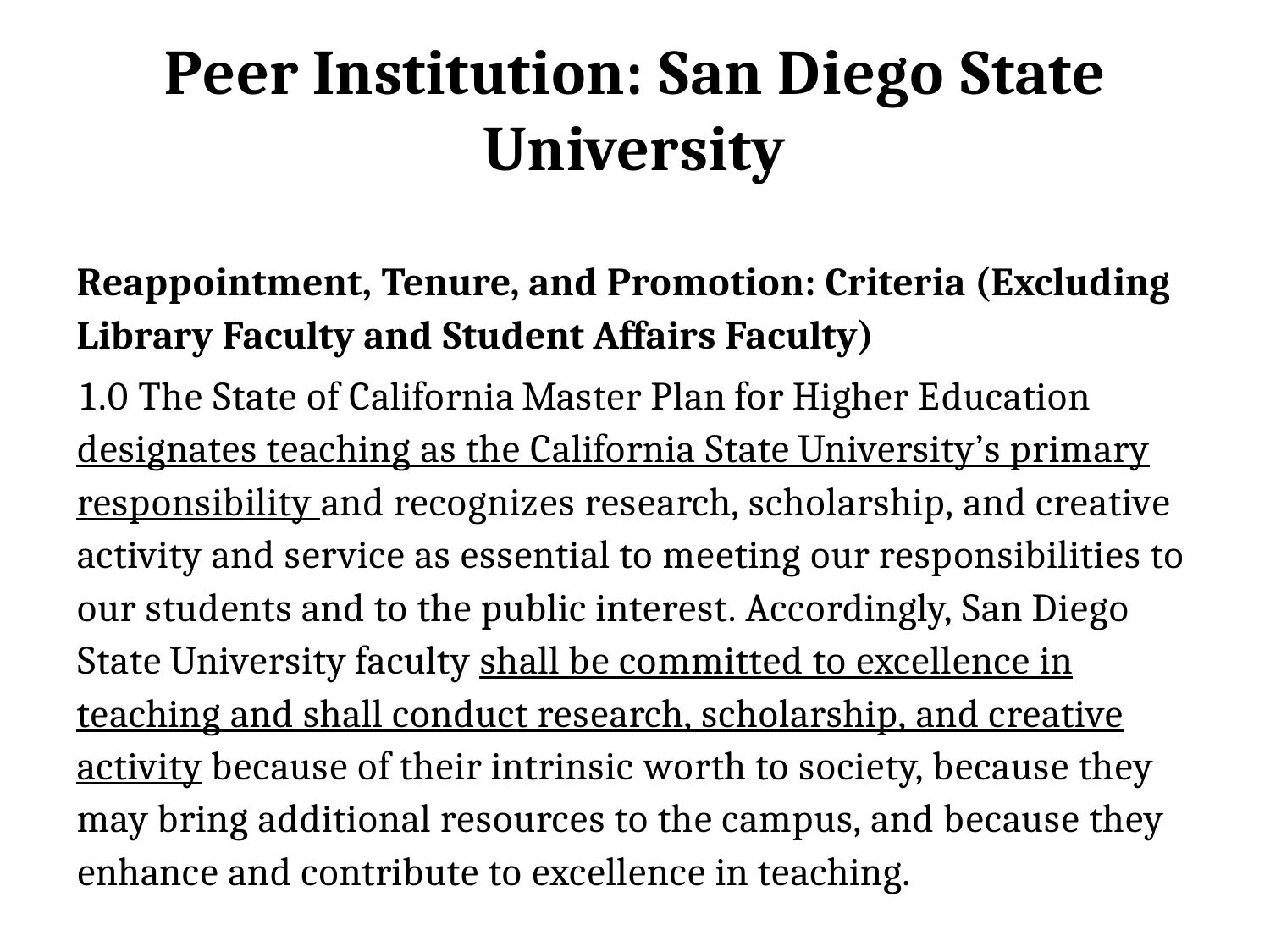

# Peer Institution: San Diego State University
Reappointment, Tenure, and Promotion: Criteria (Excluding Library Faculty and Student Affairs Faculty)
1.0 The State of California Master Plan for Higher Education designates teaching as the California State University’s primary responsibility and recognizes research, scholarship, and creative activity and service as essential to meeting our responsibilities to our students and to the public interest. Accordingly, San Diego State University faculty shall be committed to excellence in teaching and shall conduct research, scholarship, and creative activity because of their intrinsic worth to society, because they may bring additional resources to the campus, and because they enhance and contribute to excellence in teaching.